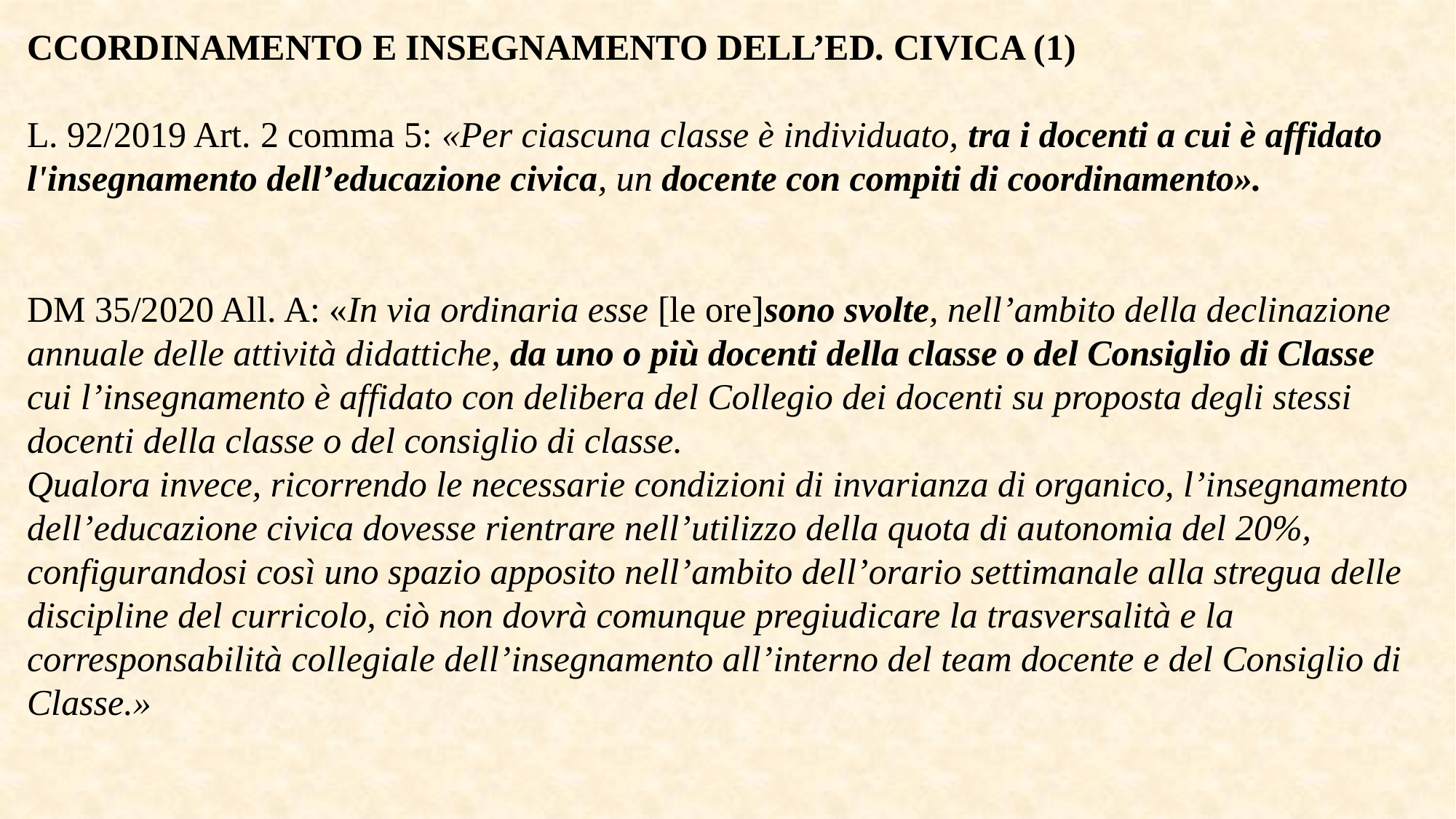

CCORDINAMENTO E INSEGNAMENTO DELL’ED. CIVICA (1)

L. 92/2019 Art. 2 comma 5: «Per ciascuna classe è individuato, tra i docenti a cui è affidato l'insegnamento dell’educazione civica, un docente con compiti di coordinamento».

DM 35/2020 All. A: «In via ordinaria esse [le ore]sono svolte, nell’ambito della declinazione annuale delle attività didattiche, da uno o più docenti della classe o del Consiglio di Classe cui l’insegnamento è affidato con delibera del Collegio dei docenti su proposta degli stessi docenti della classe o del consiglio di classe.
Qualora invece, ricorrendo le necessarie condizioni di invarianza di organico, l’insegnamento dell’educazione civica dovesse rientrare nell’utilizzo della quota di autonomia del 20%, configurandosi così uno spazio apposito nell’ambito dell’orario settimanale alla stregua delle discipline del curricolo, ciò non dovrà comunque pregiudicare la trasversalità e la corresponsabilità collegiale dell’insegnamento all’interno del team docente e del Consiglio di Classe.»